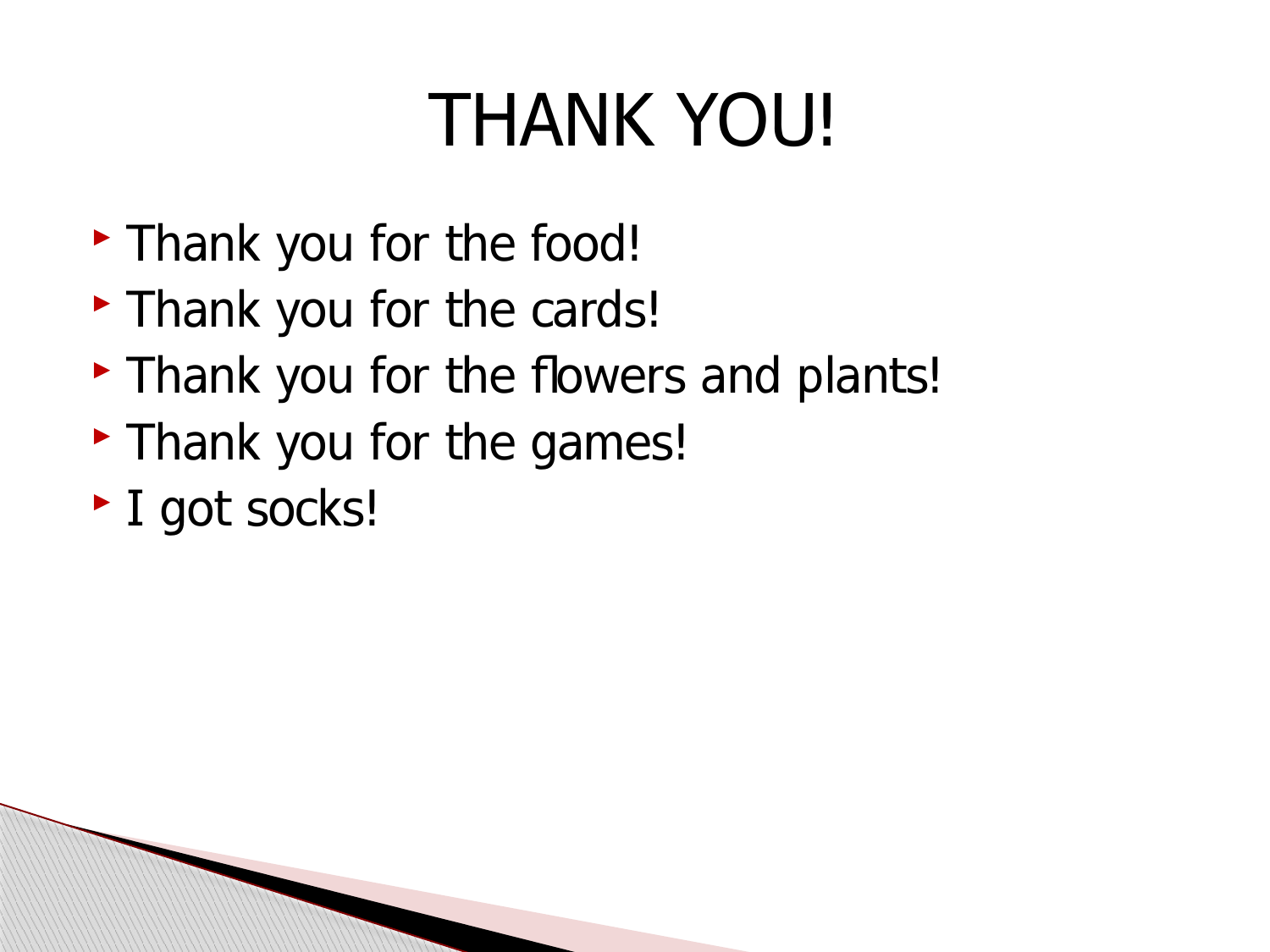

# THANK YOU!
Thank you for the food!
Thank you for the cards!
Thank you for the flowers and plants!
Thank you for the games!
I got socks!